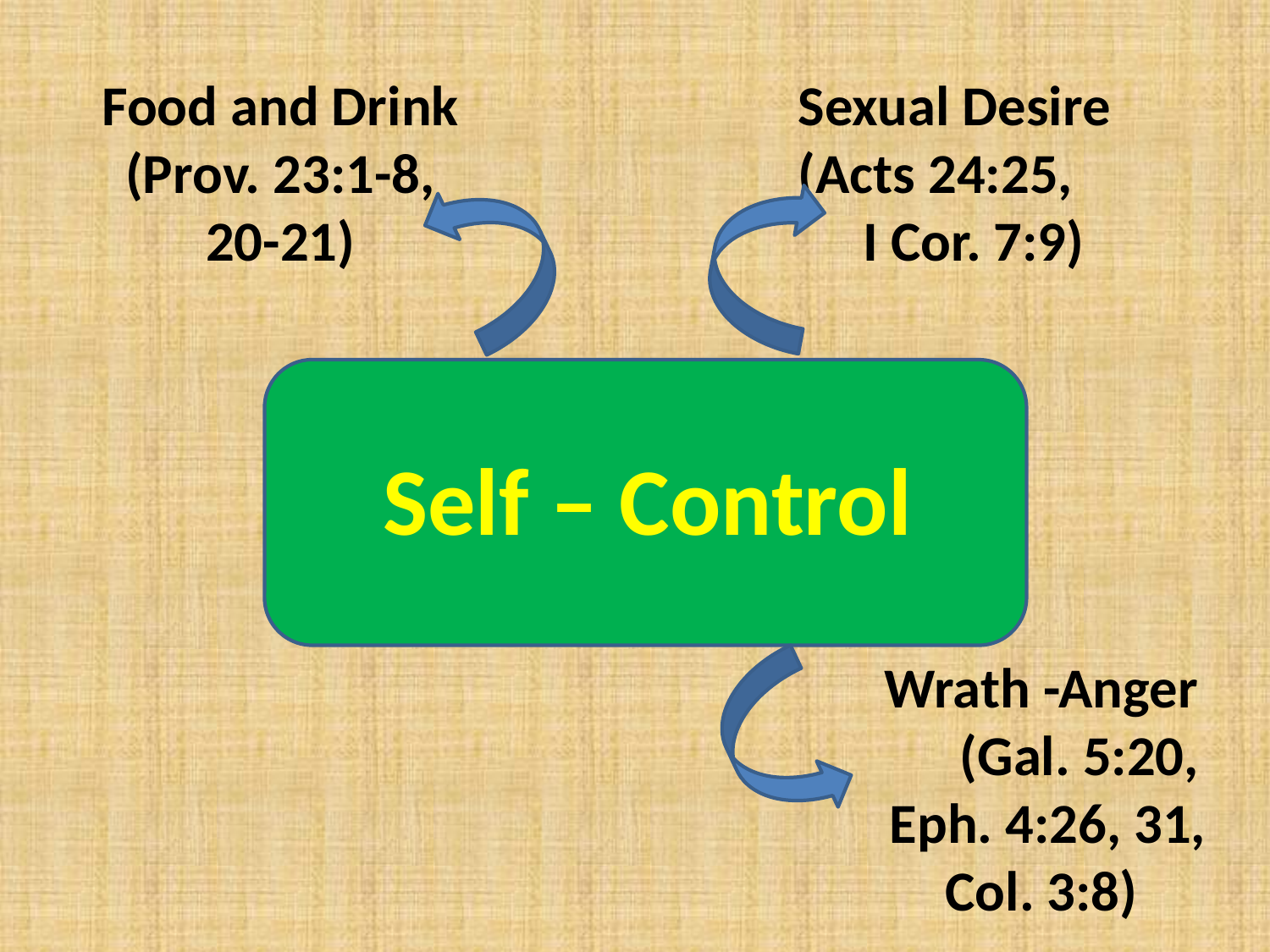

Food and Drink (Prov. 23:1-8, 20-21)
Sexual Desire    (Acts 24:25,       I Cor. 7:9)

Self – Control
Wrath -Anger       (Gal. 5:20, Eph. 4:26, 31, Col. 3:8)